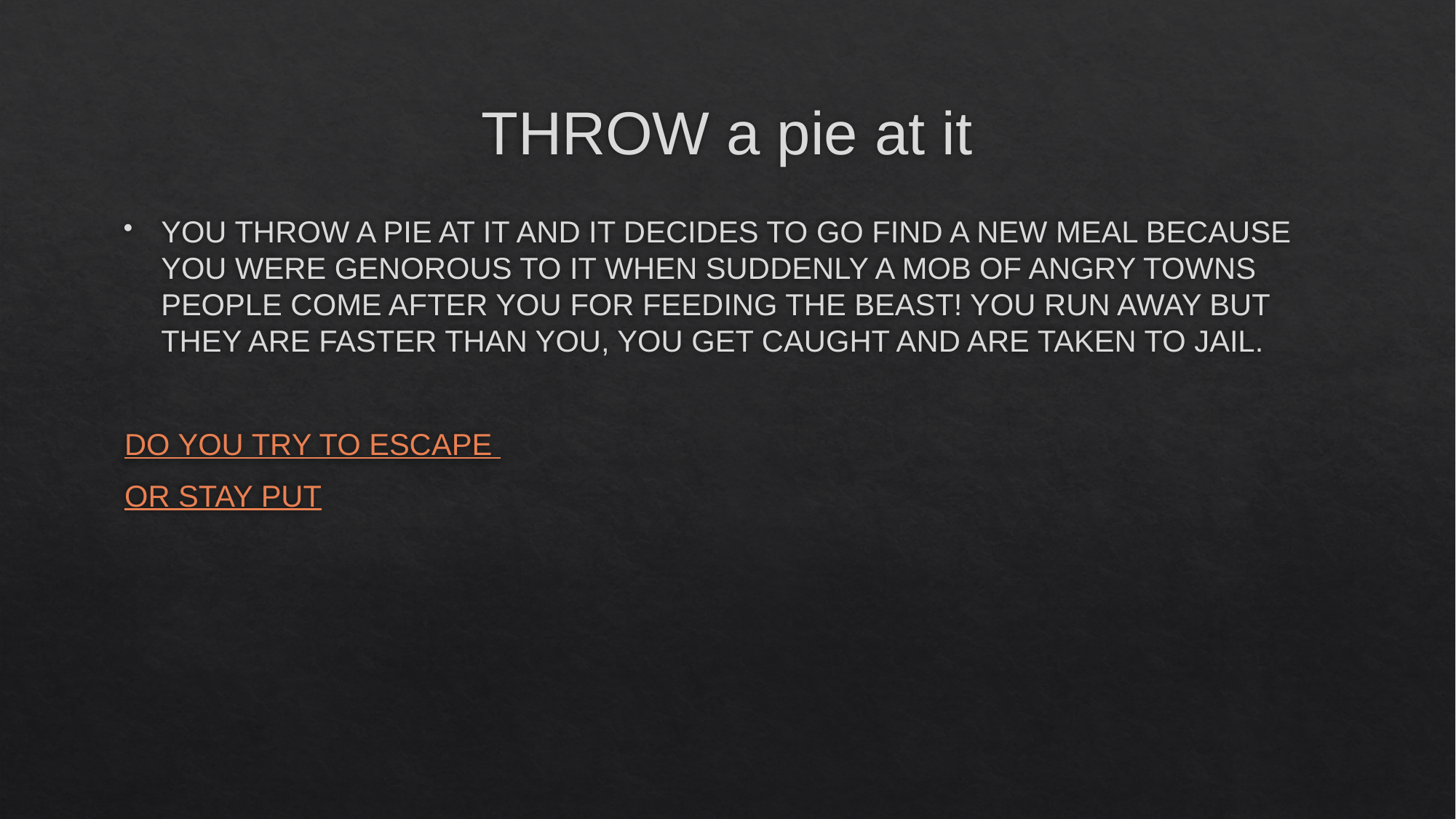

# THROW a pie at it
YOU THROW A PIE AT IT AND IT DECIDES TO GO FIND A NEW MEAL BECAUSE YOU WERE GENOROUS TO IT WHEN SUDDENLY A MOB OF ANGRY TOWNS PEOPLE COME AFTER YOU FOR FEEDING THE BEAST! YOU RUN AWAY BUT THEY ARE FASTER THAN YOU, YOU GET CAUGHT AND ARE TAKEN TO JAIL.

DO YOU TRY TO ESCAPE
OR STAY PUT